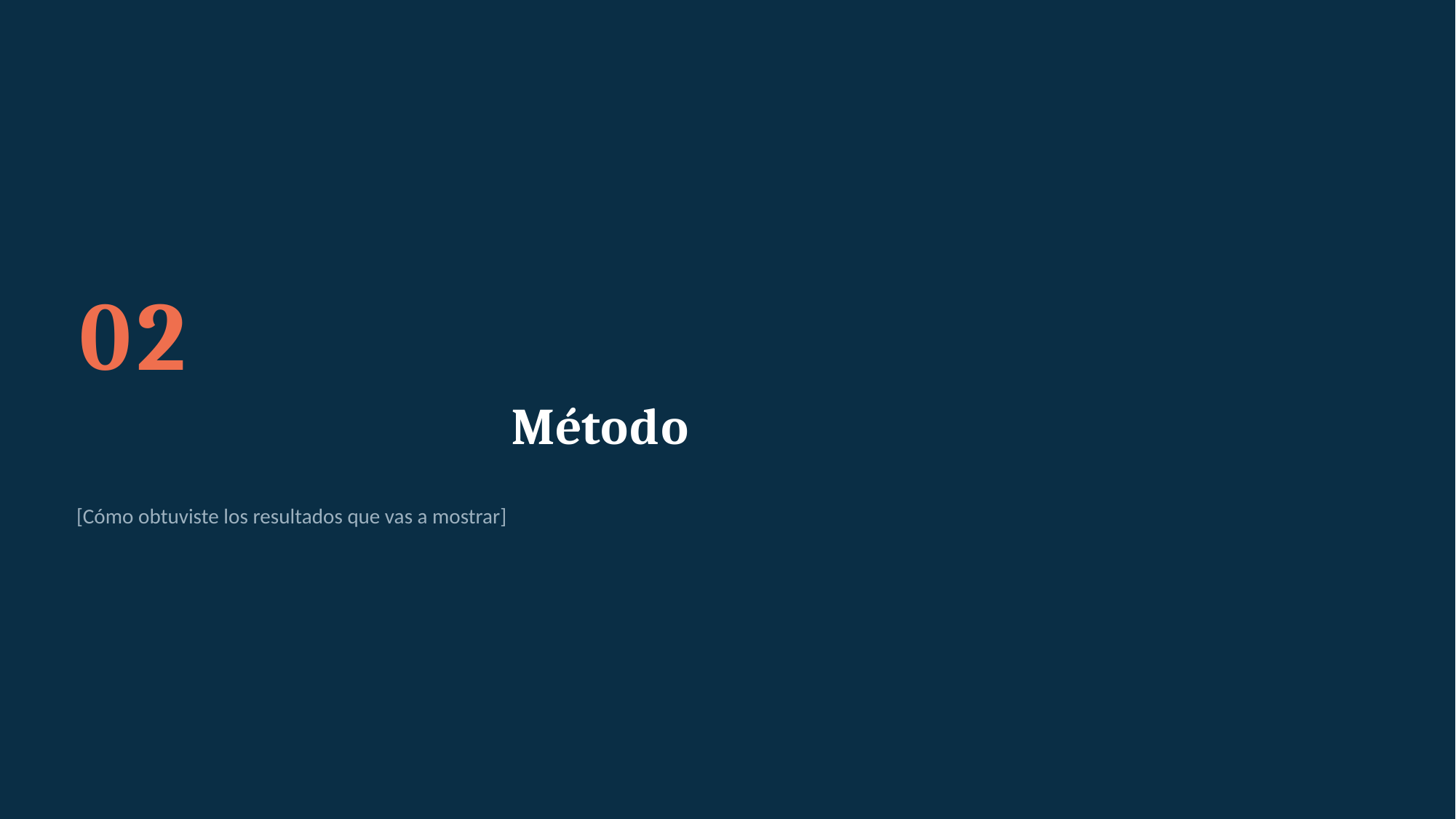

02
Método
[Cómo obtuviste los resultados que vas a mostrar]